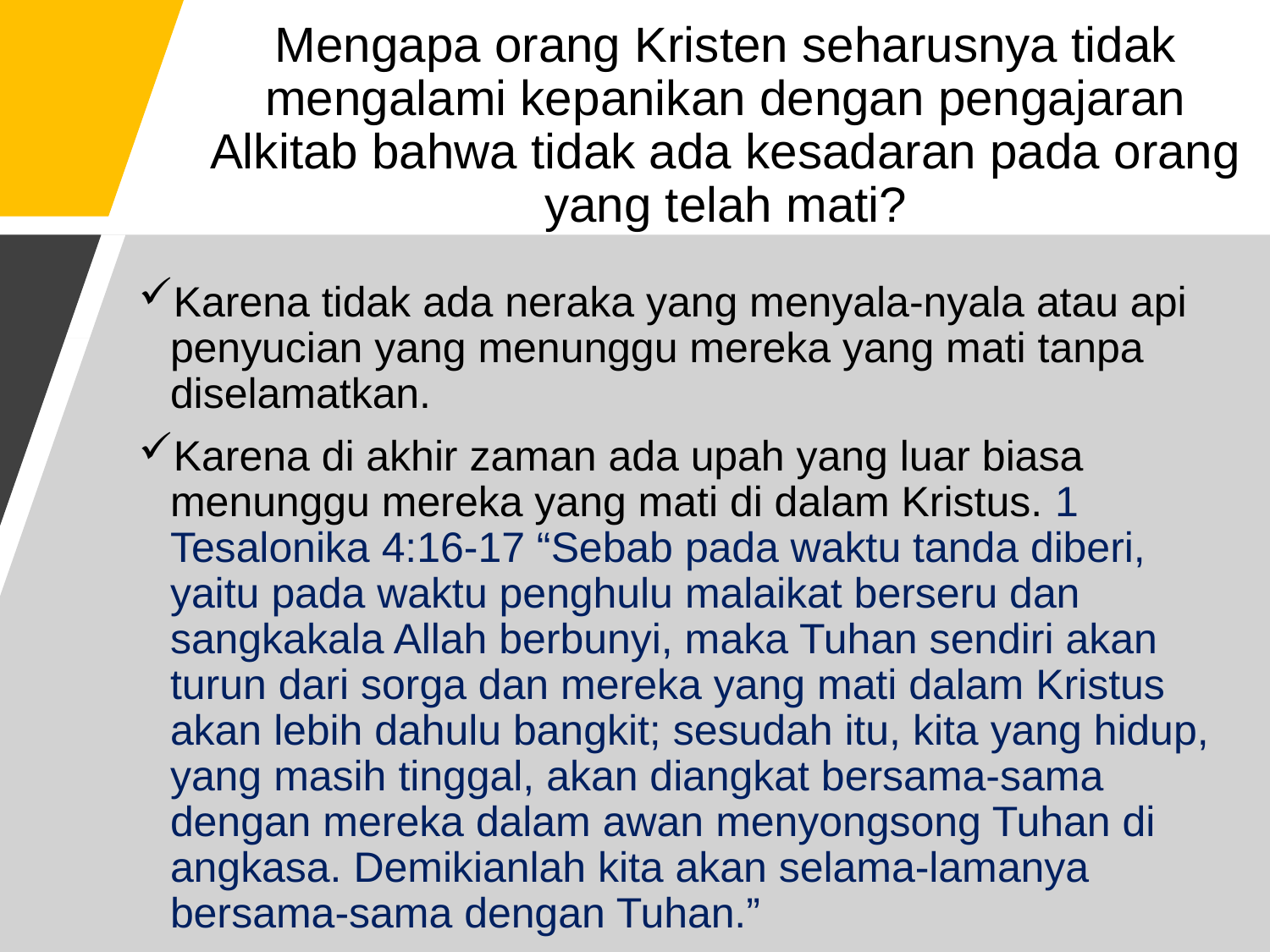

# Mengapa orang Kristen seharusnya tidak mengalami kepanikan dengan pengajaran Alkitab bahwa tidak ada kesadaran pada orang yang telah mati?

Karena tidak ada neraka yang menyala-nyala atau api penyucian yang menunggu mereka yang mati tanpa diselamatkan.
Karena di akhir zaman ada upah yang luar biasa menunggu mereka yang mati di dalam Kristus. 1 Tesalonika 4:16-17 “Sebab pada waktu tanda diberi, yaitu pada waktu penghulu malaikat berseru dan sangkakala Allah berbunyi, maka Tuhan sendiri akan turun dari sorga dan mereka yang mati dalam Kristus akan lebih dahulu bangkit; sesudah itu, kita yang hidup, yang masih tinggal, akan diangkat bersama-sama dengan mereka dalam awan menyongsong Tuhan di angkasa. Demikianlah kita akan selama-lamanya bersama-sama dengan Tuhan.”